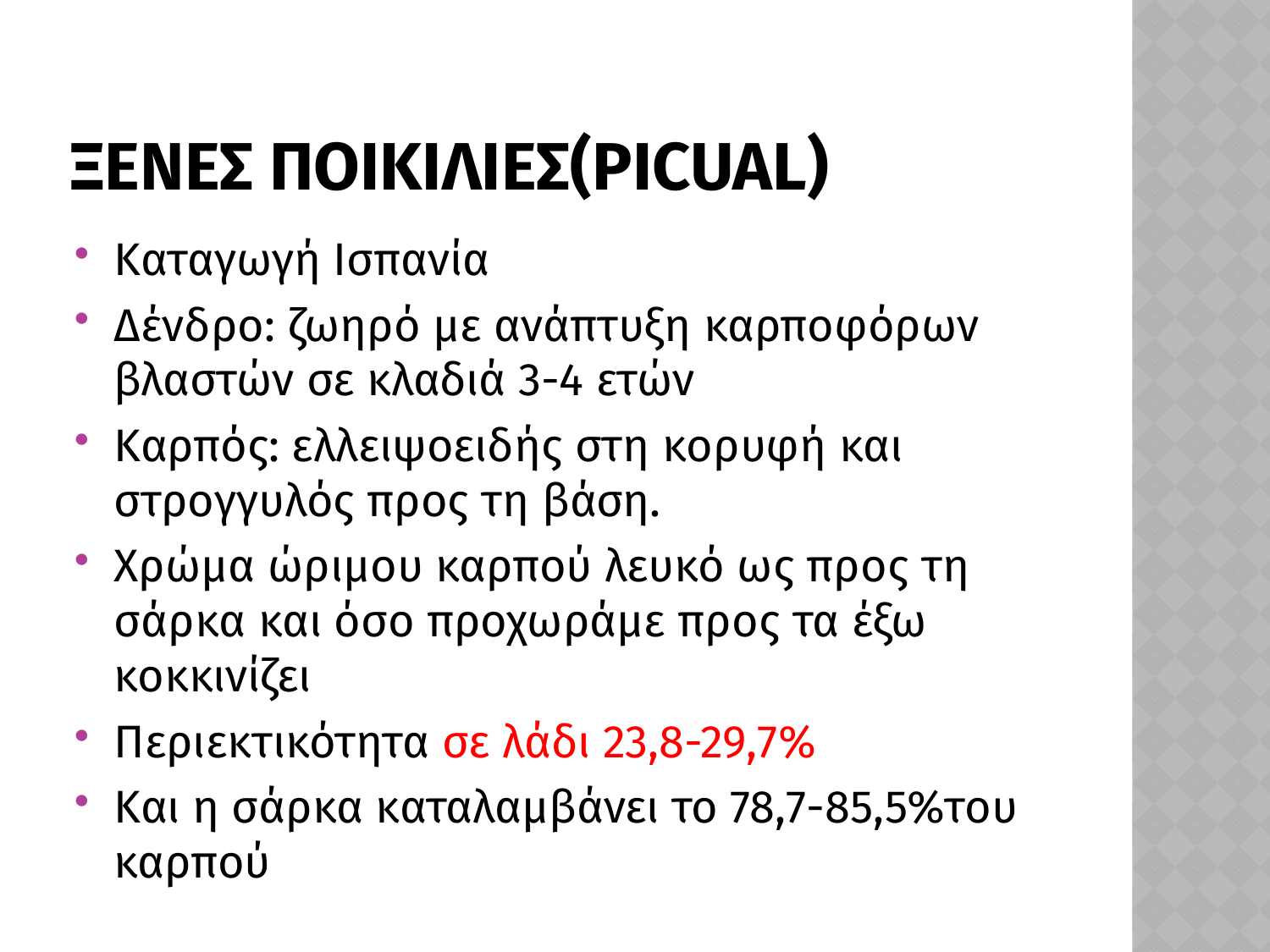

# Ξενεσ ποικιλιεσ(picual)
Kαταγωγή Ισπανία
Δένδρο: ζωηρό με ανάπτυξη καρποφόρων βλαστών σε κλαδιά 3-4 ετών
Καρπός: ελλειψοειδής στη κορυφή και στρογγυλός προς τη βάση.
Χρώμα ώριμου καρπού λευκό ως προς τη σάρκα και όσο προχωράμε προς τα έξω κοκκινίζει
Περιεκτικότητα σε λάδι 23,8-29,7%
Και η σάρκα καταλαμβάνει το 78,7-85,5%του καρπού